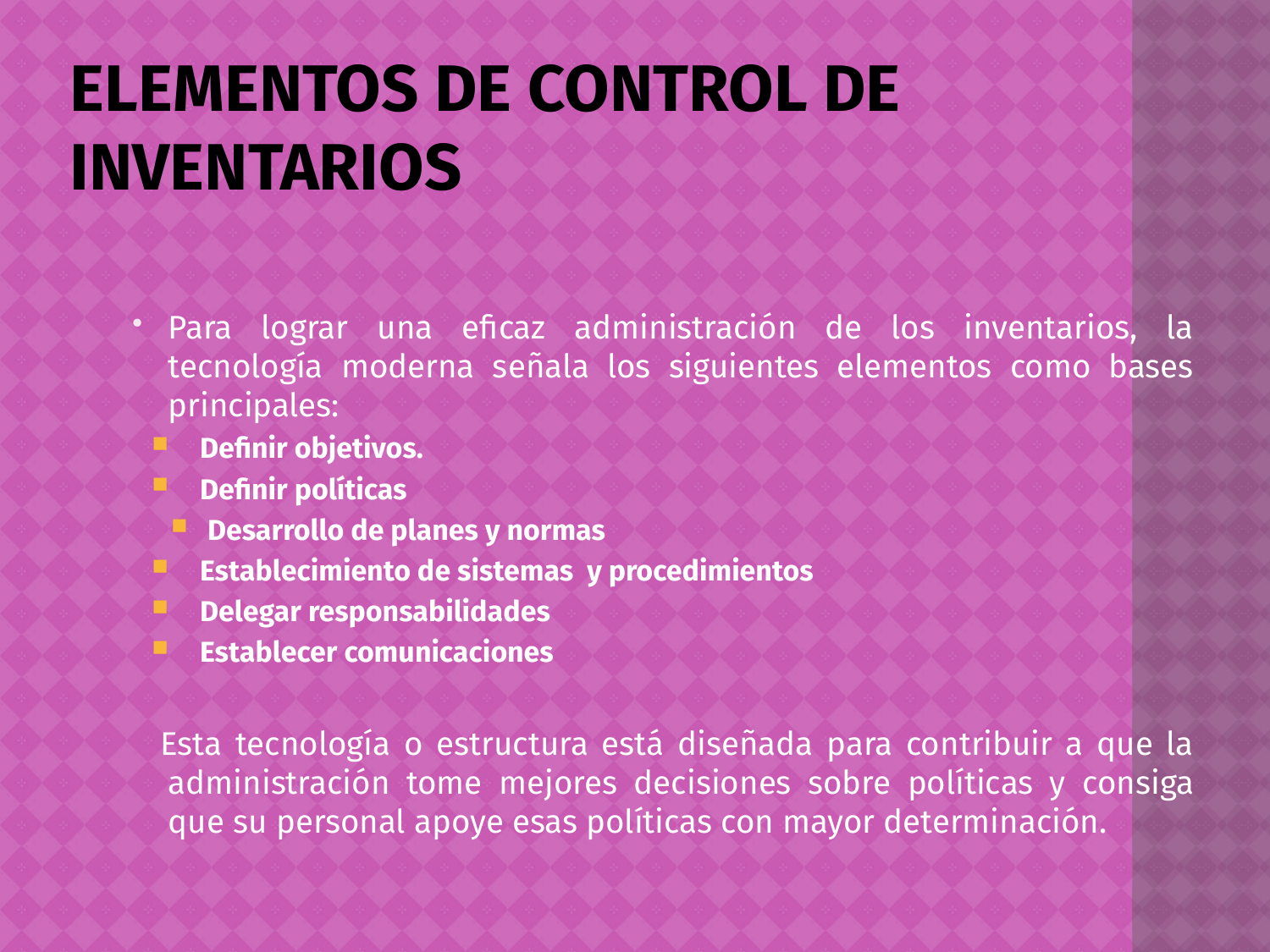

# ELEMENTOS DE CONTROL DE INVENTARIOS
Para lograr una eficaz administración de los inventarios, la tecnología moderna señala los siguientes elementos como bases principales:
Definir objetivos.
Definir políticas
 Desarrollo de planes y normas
Establecimiento de sistemas  y procedimientos
Delegar responsabilidades
Establecer comunicaciones

  Esta tecnología o estructura está diseñada para contribuir a que la administración tome mejores decisiones sobre políticas y consiga que su personal apoye esas políticas con mayor determinación.